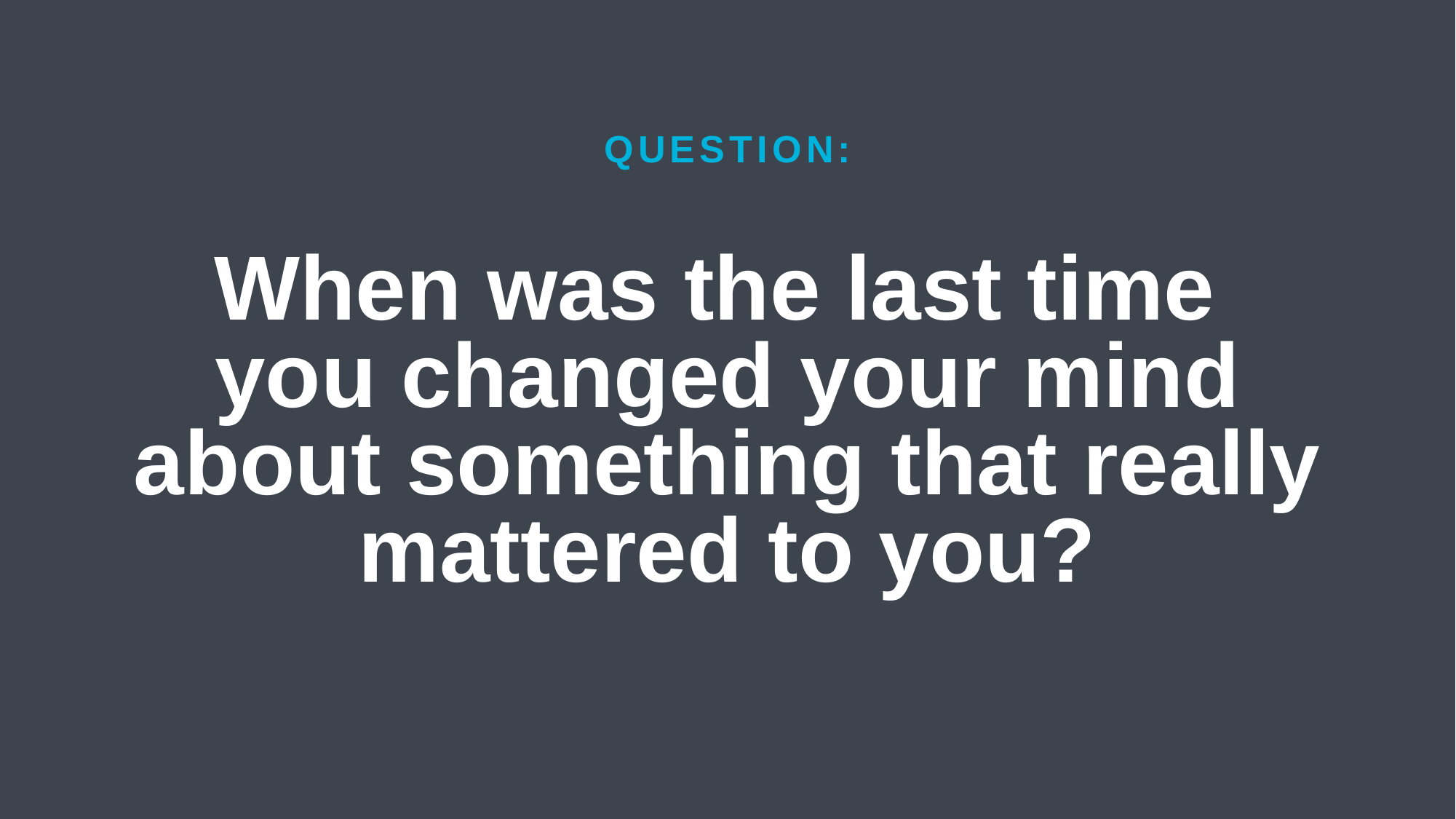

QUESTION:
When was the last time
you changed your mind about something that really mattered to you?